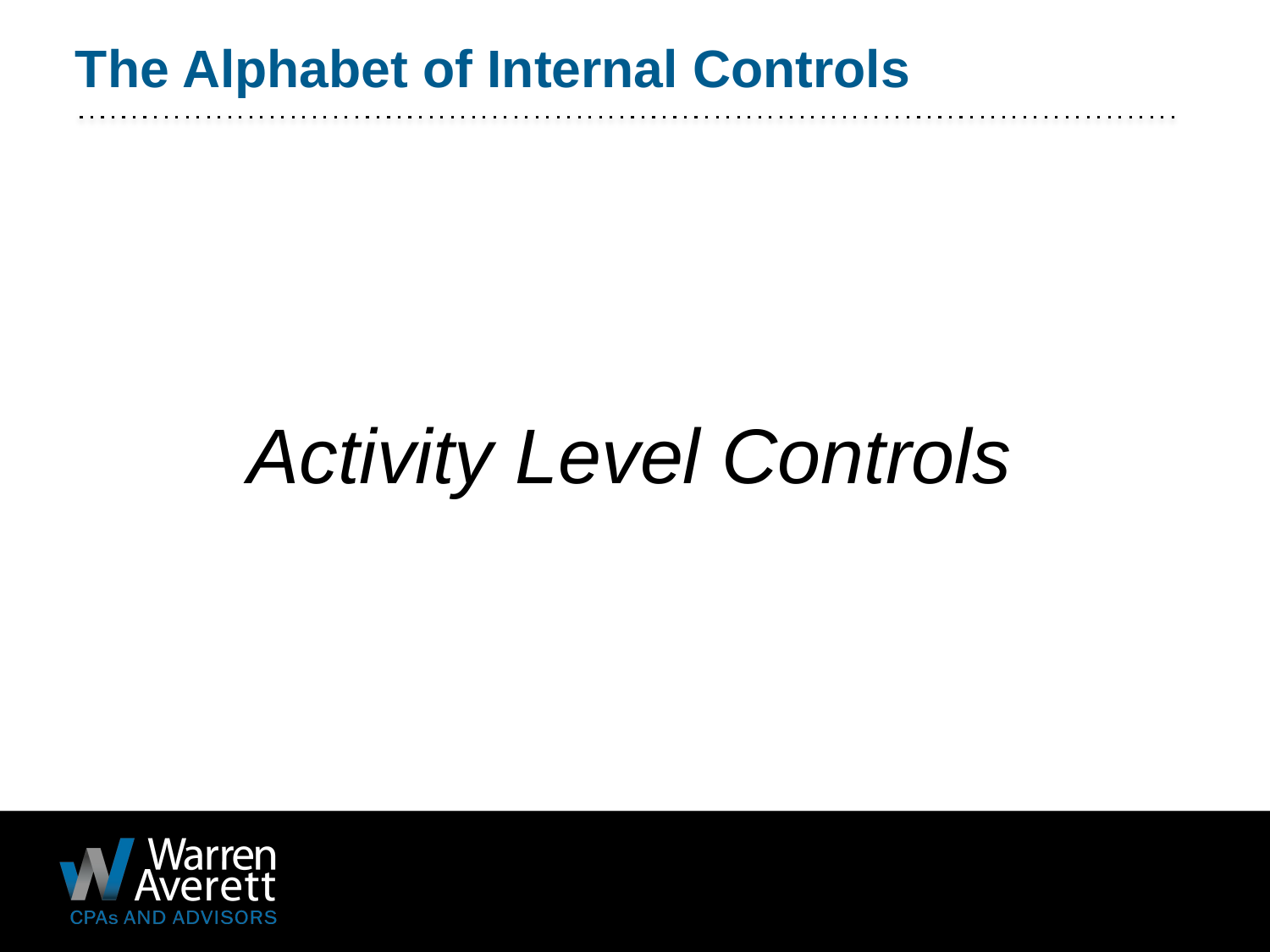

The Alphabet of Internal Controls
Activity Level Controls